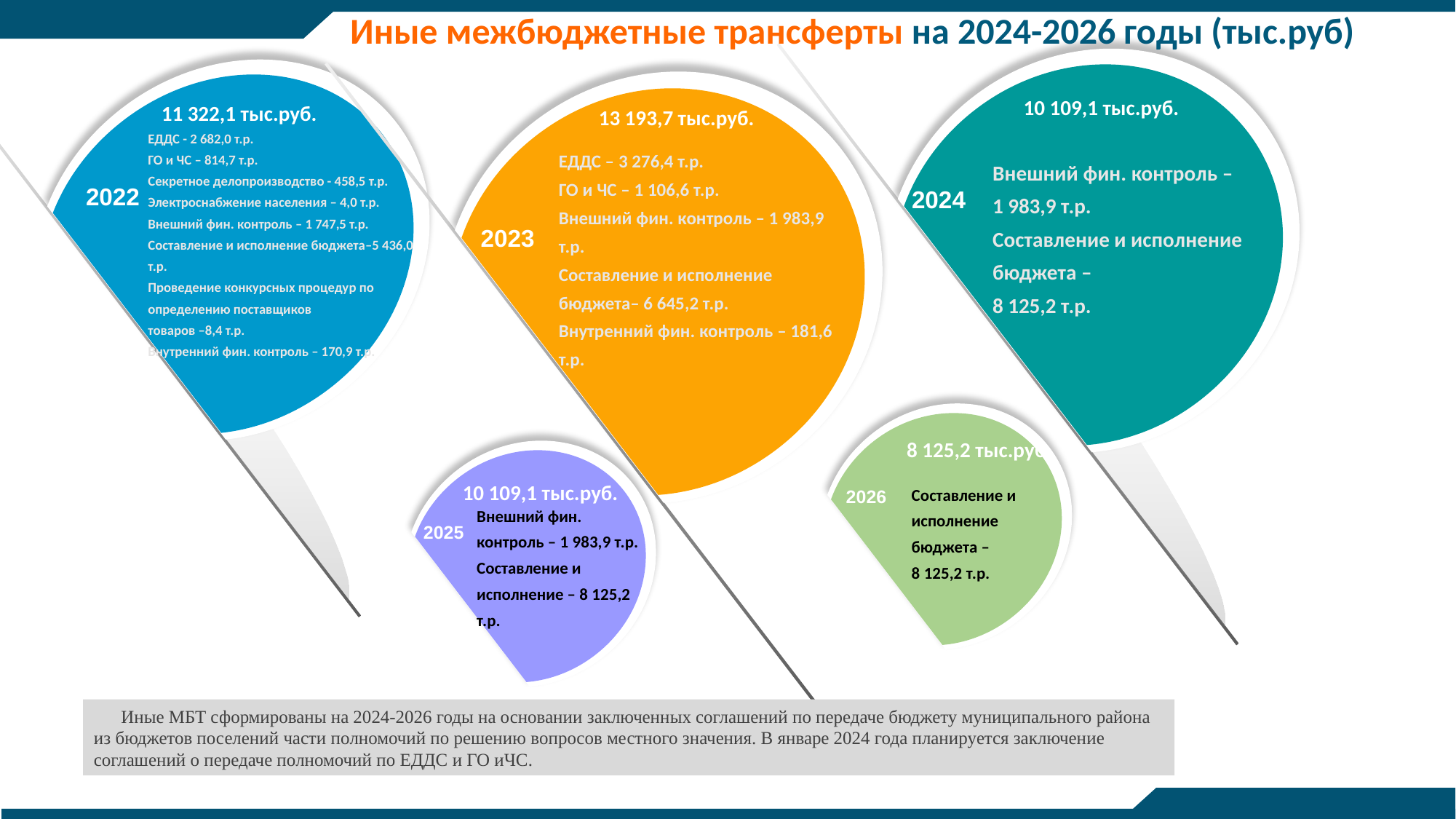

Иные межбюджетные трансферты на 2024-2026 годы (тыс.руб)

10 109,1 тыс.руб.
11 322,1 тыс.руб.

13 193,7 тыс.руб.
ЕДДС - 2 682,0 т.р.
ГО и ЧС – 814,7 т.р.
Секретное делопроизводство - 458,5 т.р.
Электроснабжение населения – 4,0 т.р.
Внешний фин. контроль – 1 747,5 т.р.
Составление и исполнение бюджета–5 436,0 т.р.
Проведение конкурсных процедур по определению поставщиков
товаров –8,4 т.р.
Внутренний фин. контроль – 170,9 т.р.

ЕДДС – 3 276,4 т.р.
ГО и ЧС – 1 106,6 т.р.
Внешний фин. контроль – 1 983,9 т.р.
Составление и исполнение бюджета– 6 645,2 т.р.
Внутренний фин. контроль – 181,6 т.р.

Внешний фин. контроль –
1 983,9 т.р.
Составление и исполнение  бюджета –
8 125,2 т.р.

2022
2024

2023

8 125,2 тыс.руб.

Составление и исполнение бюджета –
8 125,2 т.р.
10 109,1 тыс.руб.
2026
Внешний фин. контроль – 1 983,9 т.р.
Составление и исполнение – 8 125,2 т.р.

2025

      Иные МБТ сформированы на 2024-2026 годы на основании заключенных соглашений по передаче бюджету муниципального района из бюджетов поселений части полномочий по решению вопросов местного значения. В январе 2024 года планируется заключение соглашений о передаче полномочий по ЕДДС и ГО иЧС.